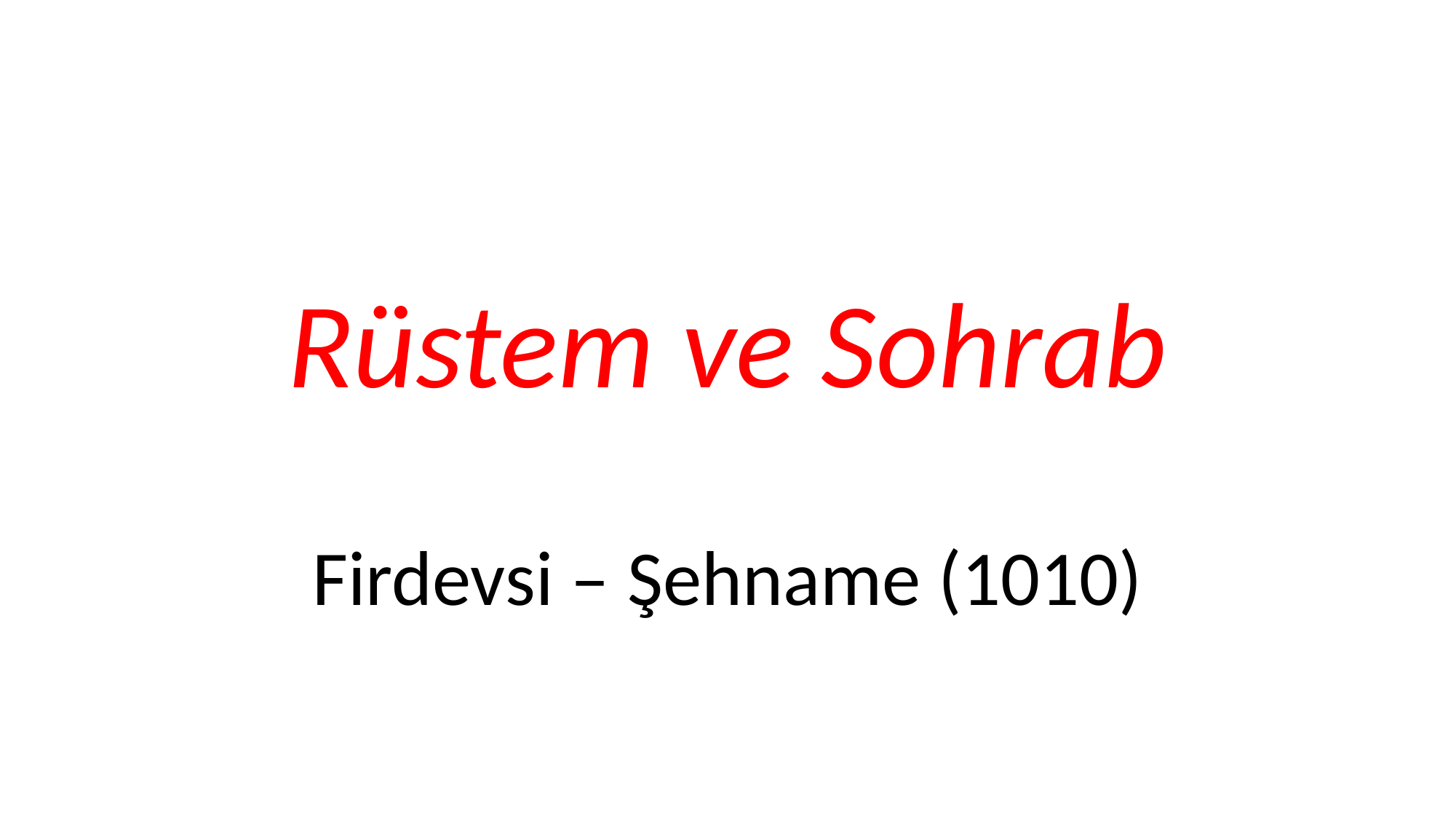

# Rüstem ve Sohrab

Firdevsi – Şehname (1010)